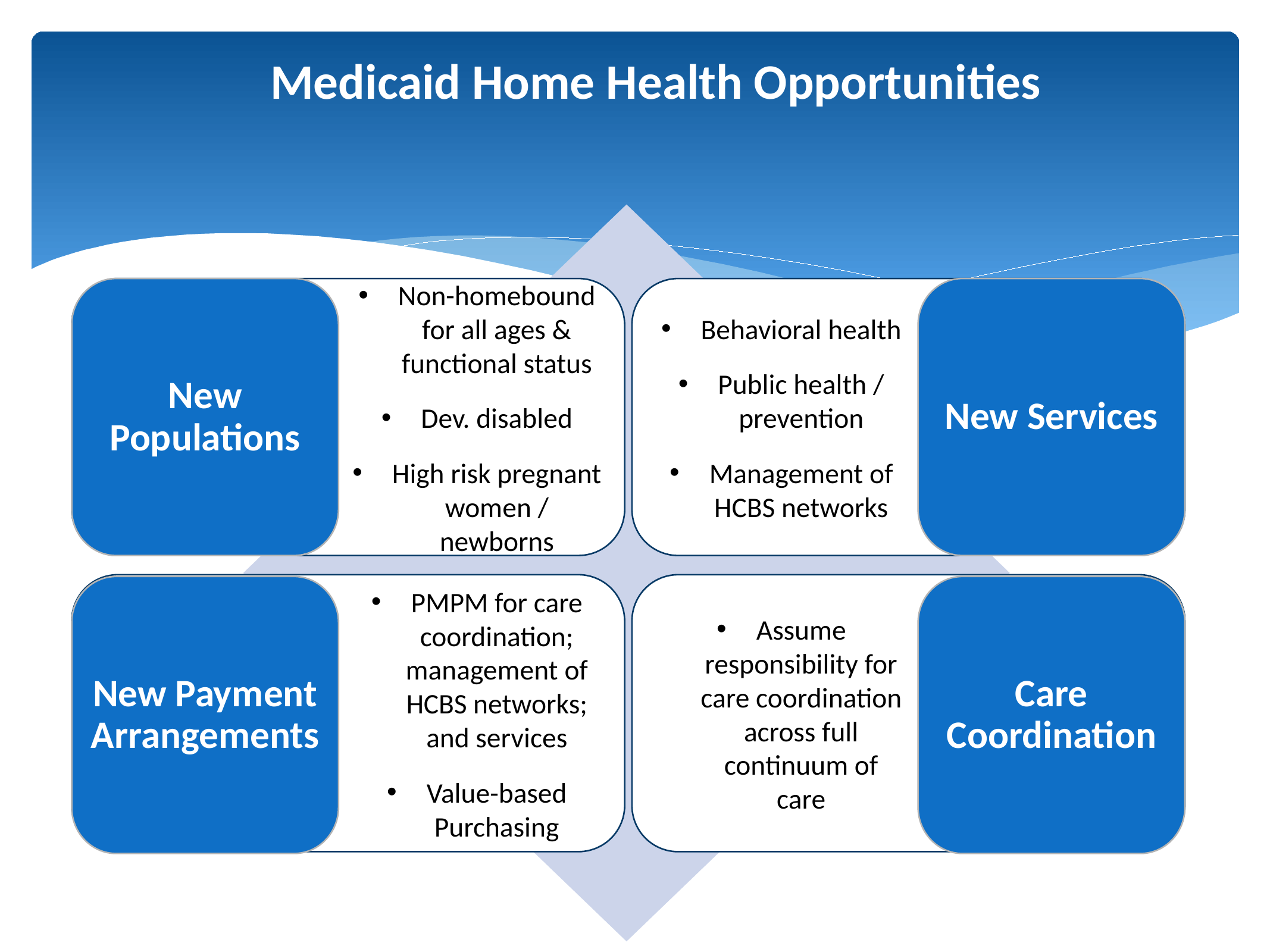

# Medicaid Home Health Opportunities

New Populations
Non-homebound for all ages & functional status
Dev. disabled
High risk pregnant women / newborns
Behavioral health
Public health / prevention
Management of HCBS networks
New Services
PMPM for care coordination; management of HCBS networks; and services
Value-based Purchasing
Assume responsibility for care coordination across full continuum of care
New Payment Arrangements
Care Coordination